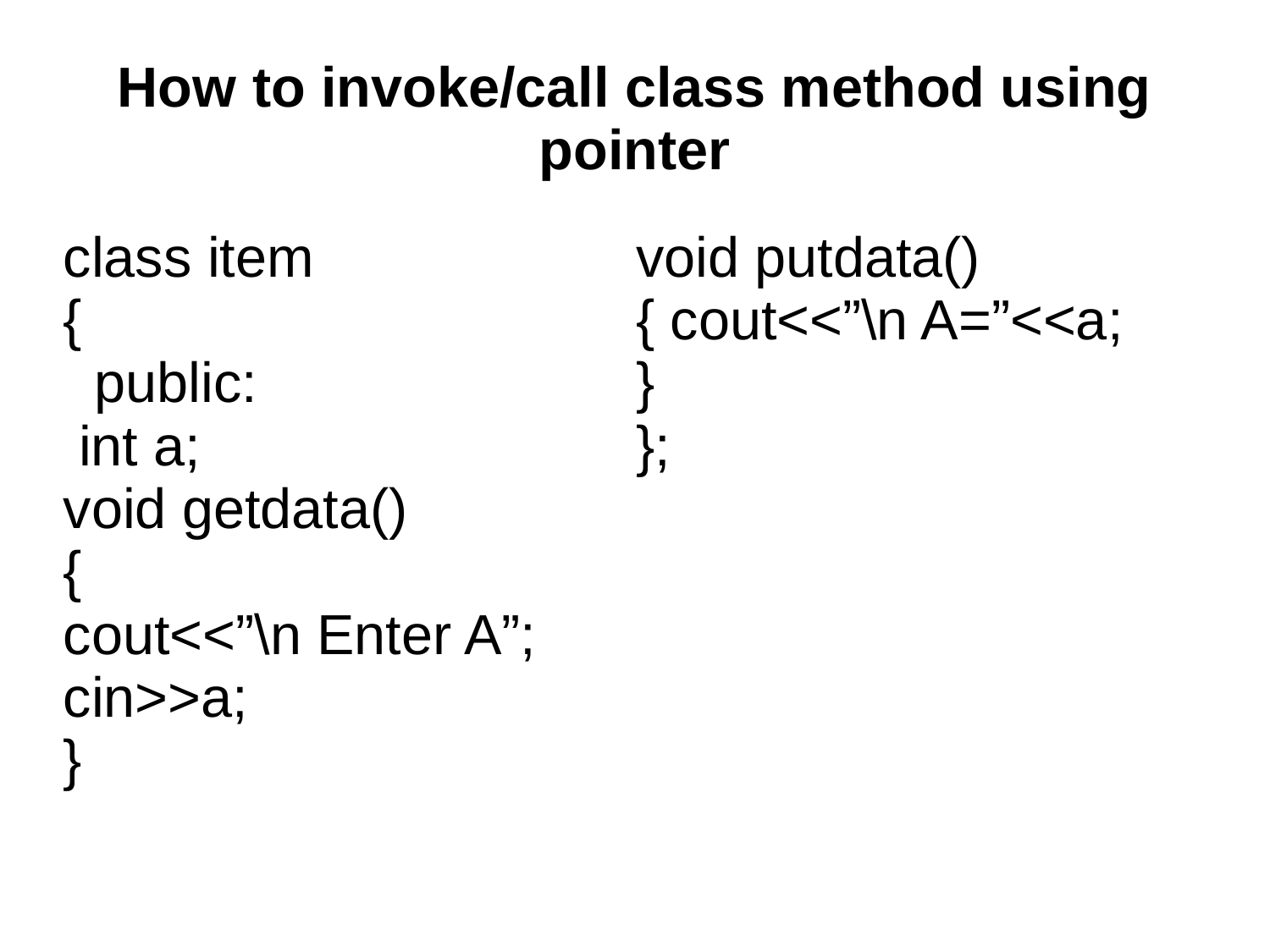

How to invoke/call class method using pointer
class item
{
  public:
 int a;
void getdata()
{
cout<<”\n Enter A”;
cin>>a;
}
void putdata()
{ cout<<”\n A=”<<a;
}
};